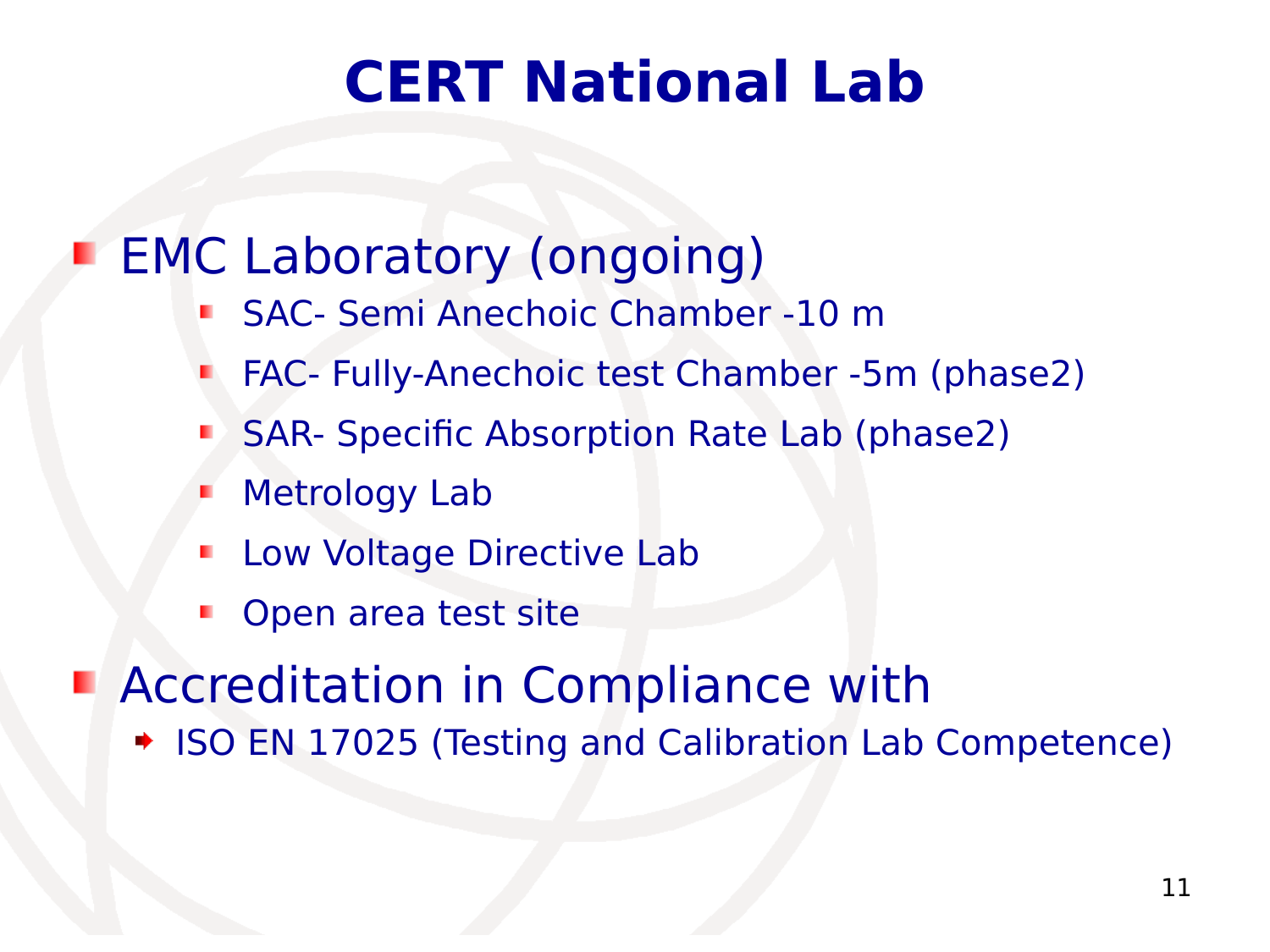

# CERT National Lab
EMC Laboratory (ongoing)
 SAC- Semi Anechoic Chamber -10 m
 FAC- Fully-Anechoic test Chamber -5m (phase2)
 SAR- Specific Absorption Rate Lab (phase2)
 Metrology Lab
 Low Voltage Directive Lab
 Open area test site
Accreditation in Compliance with
ISO EN 17025 (Testing and Calibration Lab Competence)

11